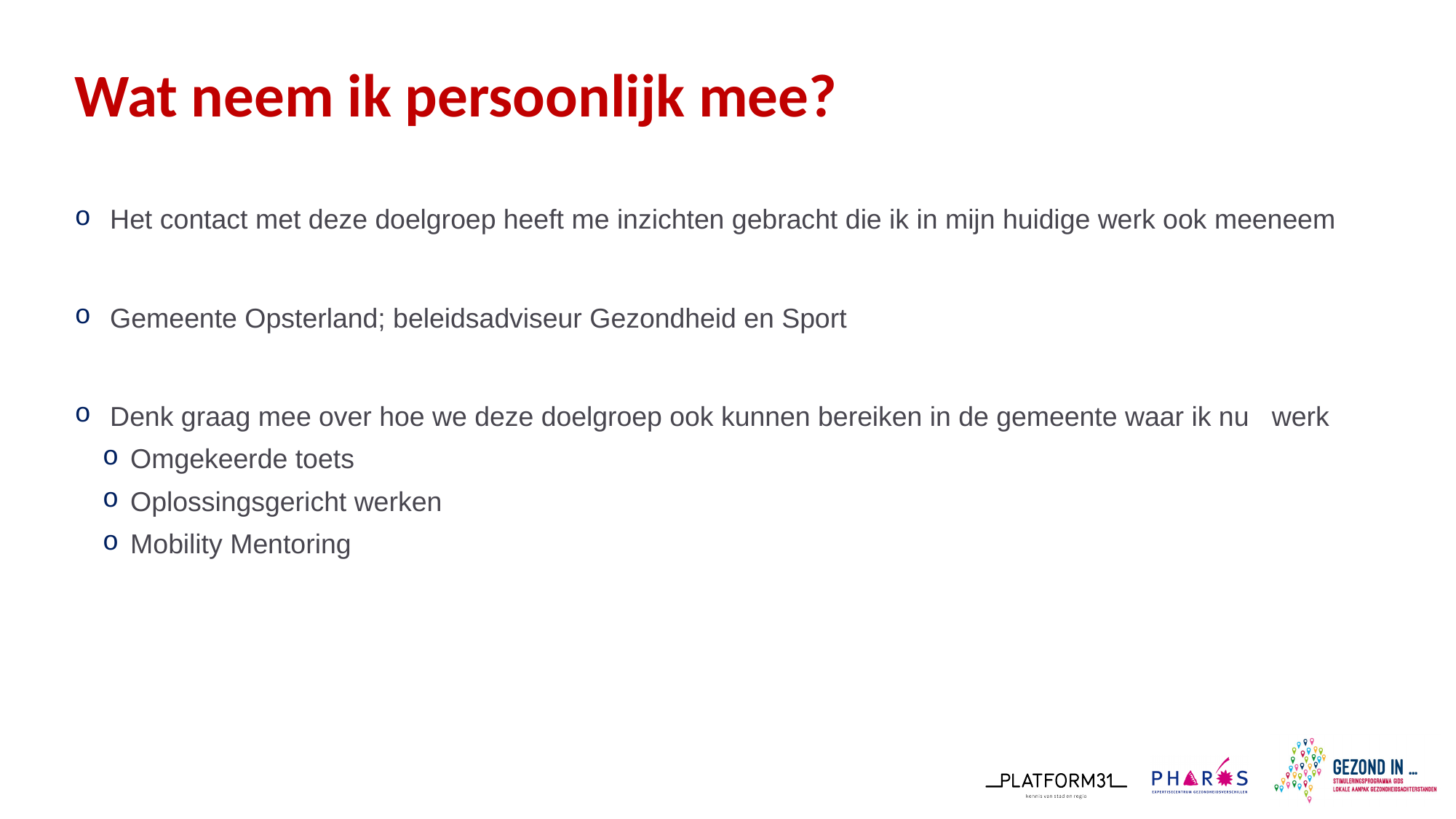

# Wat neem ik persoonlijk mee?
 Het contact met deze doelgroep heeft me inzichten gebracht die ik in mijn huidige werk ook meeneem

 Gemeente Opsterland; beleidsadviseur Gezondheid en Sport

 Denk graag mee over hoe we deze doelgroep ook kunnen bereiken in de gemeente waar ik nu   werk
Omgekeerde toets
Oplossingsgericht werken
Mobility Mentoring